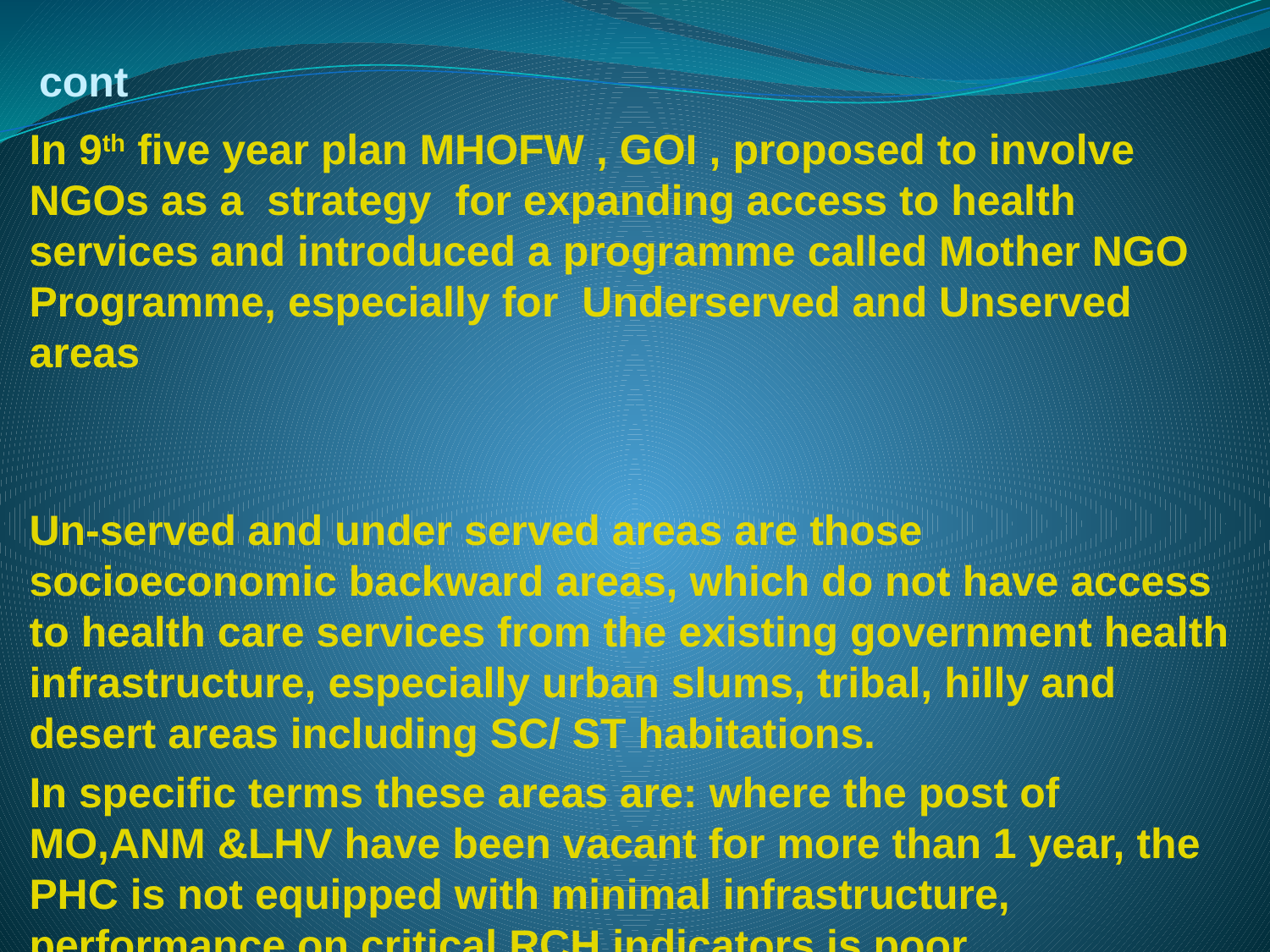

# cont
In 9th five year plan MHOFW , GOI , proposed to involve NGOs as a  strategy  for expanding access to health services and introduced a programme called Mother NGO Programme, especially for  Underserved and Unserved areas

Un-served and under served areas are those socioeconomic backward areas, which do not have access to health care services from the existing government health infrastructure, especially urban slums, tribal, hilly and desert areas including SC/ ST habitations.
In specific terms these areas are: where the post of MO,ANM &LHV have been vacant for more than 1 year, the PHC is not equipped with minimal infrastructure,  performance on critical RCH indicators is poor.